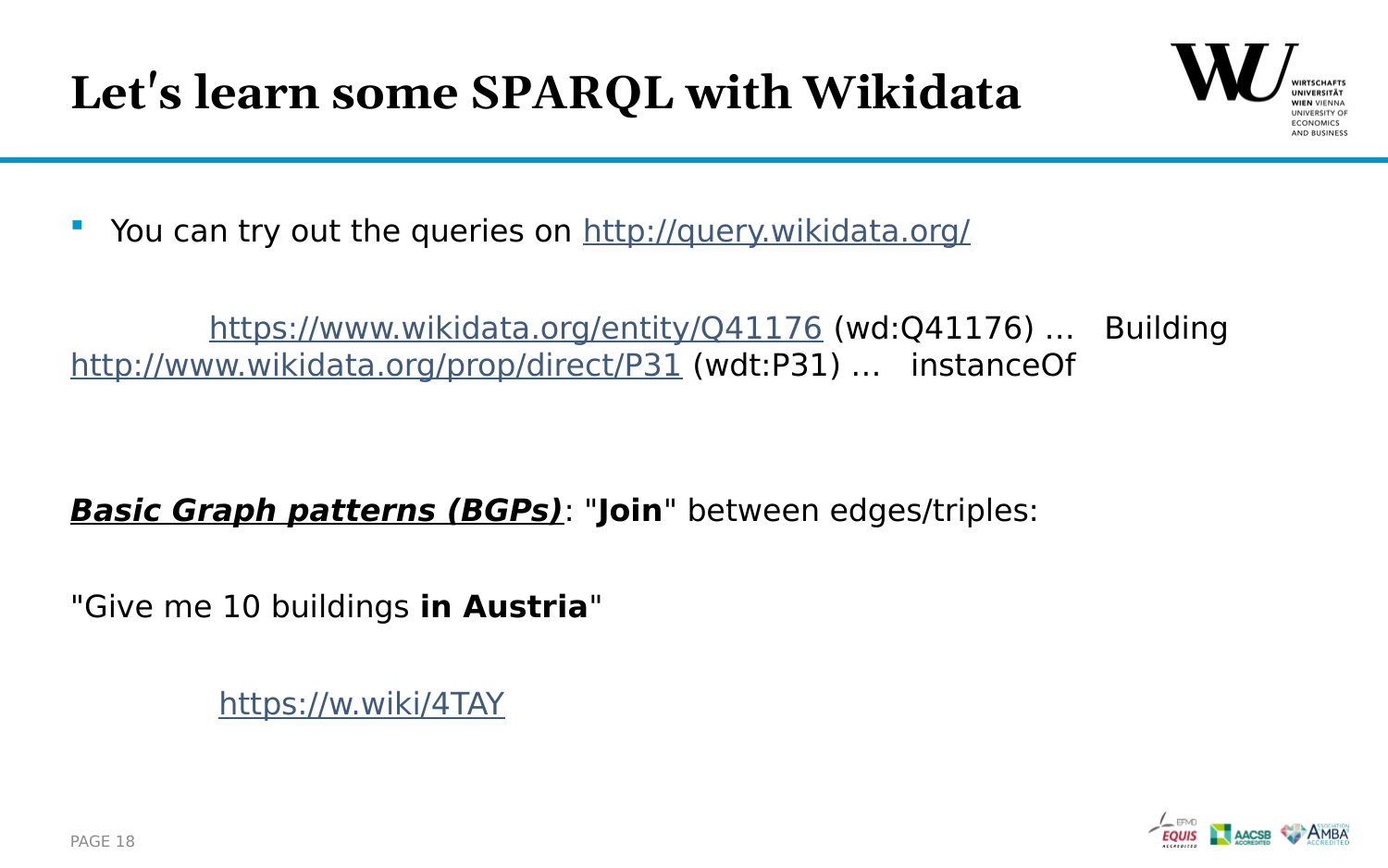

# Let's learn some SPARQL with Wikidata
You can try out the queries on http://query.wikidata.org/

	https://www.wikidata.org/entity/Q41176 (wd:Q41176) …   Building 	http://www.wikidata.org/prop/direct/P31 (wdt:P31) …   instanceOf

Basic Graph patterns (BGPs): "Join" between edges/triples:

"Give me 10 buildings in Austria"

	 https://w.wiki/4TAY

Page 18